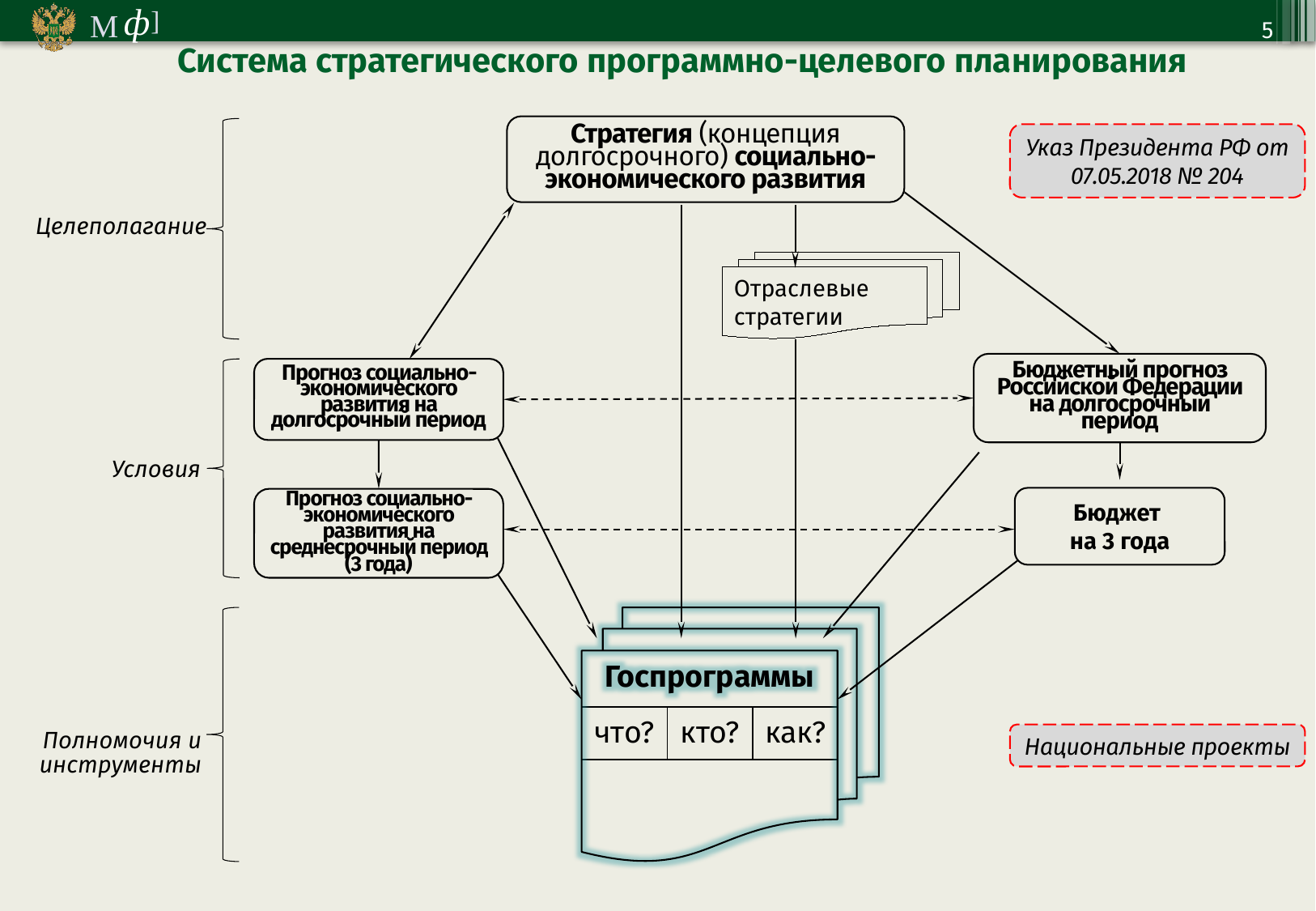

5
Система стратегического программно-целевого планирования
Стратегия (концепция долгосрочного) социально-экономического развития

Указ Президента РФ от 07.05.2018 № 204
Целеполагание
Отраслевые стратегии
Бюджетный прогноз Российской Федерации на долгосрочный период
Прогноз социально-экономического развития на долгосрочный период

Условия
Бюджет
на 3 года
Прогноз социально-экономического развития на среднесрочный период (3 года)
Госпрограммы

| что? | кто? | как? |
| --- | --- | --- |
Полномочия и инструменты
Национальные проекты